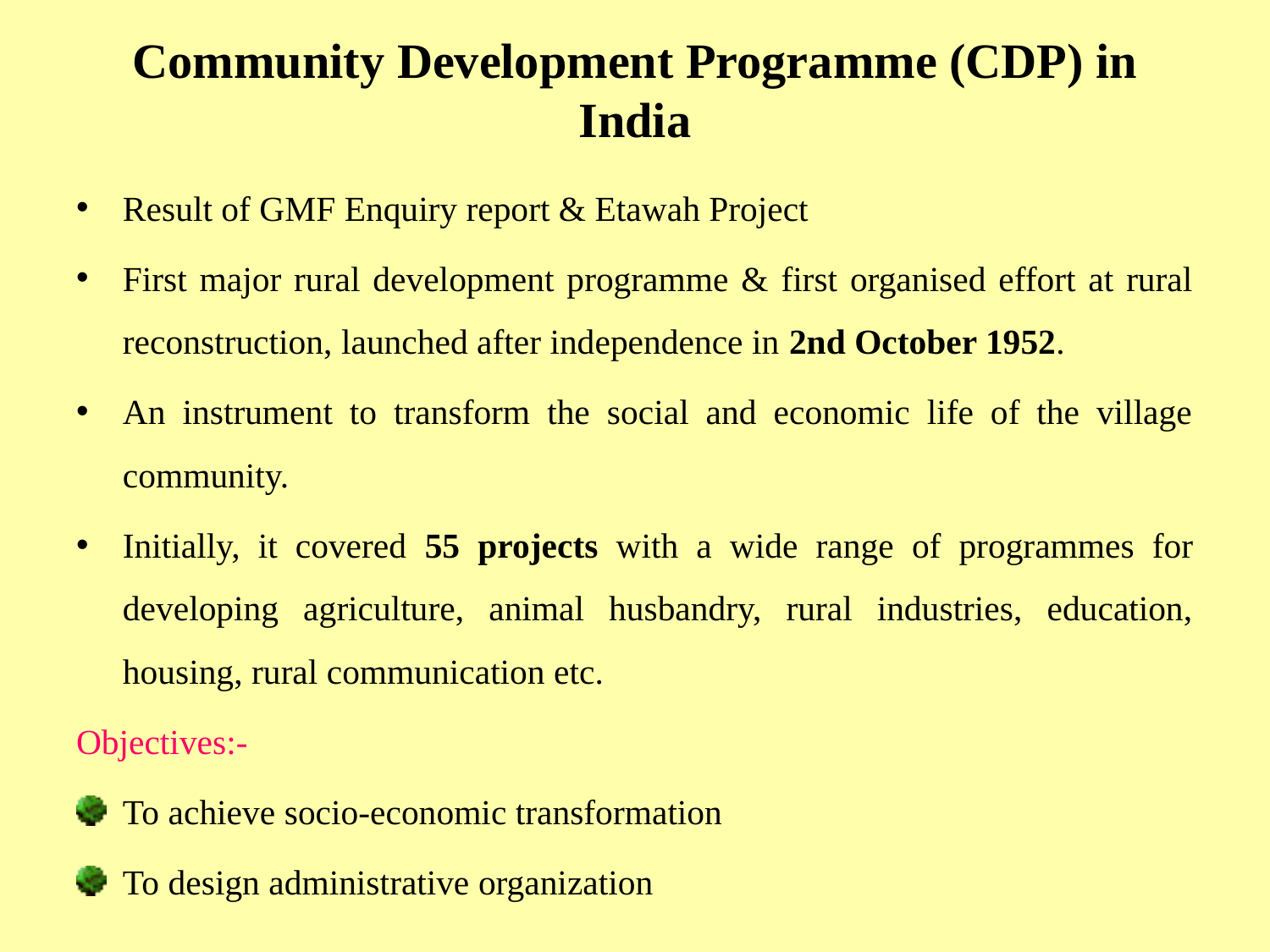

# Community Development Programme (CDP) in India
Result of GMF Enquiry report & Etawah Project
First major rural development programme & first organised effort at rural reconstruction, launched after independence in 2nd October 1952.
An instrument to transform the social and economic life of the village community.
Initially, it covered 55 projects with a wide range of programmes for developing agriculture, animal husbandry, rural industries, education, housing, rural communication etc.
Objectives:-
To achieve socio-economic transformation
To design administrative organization